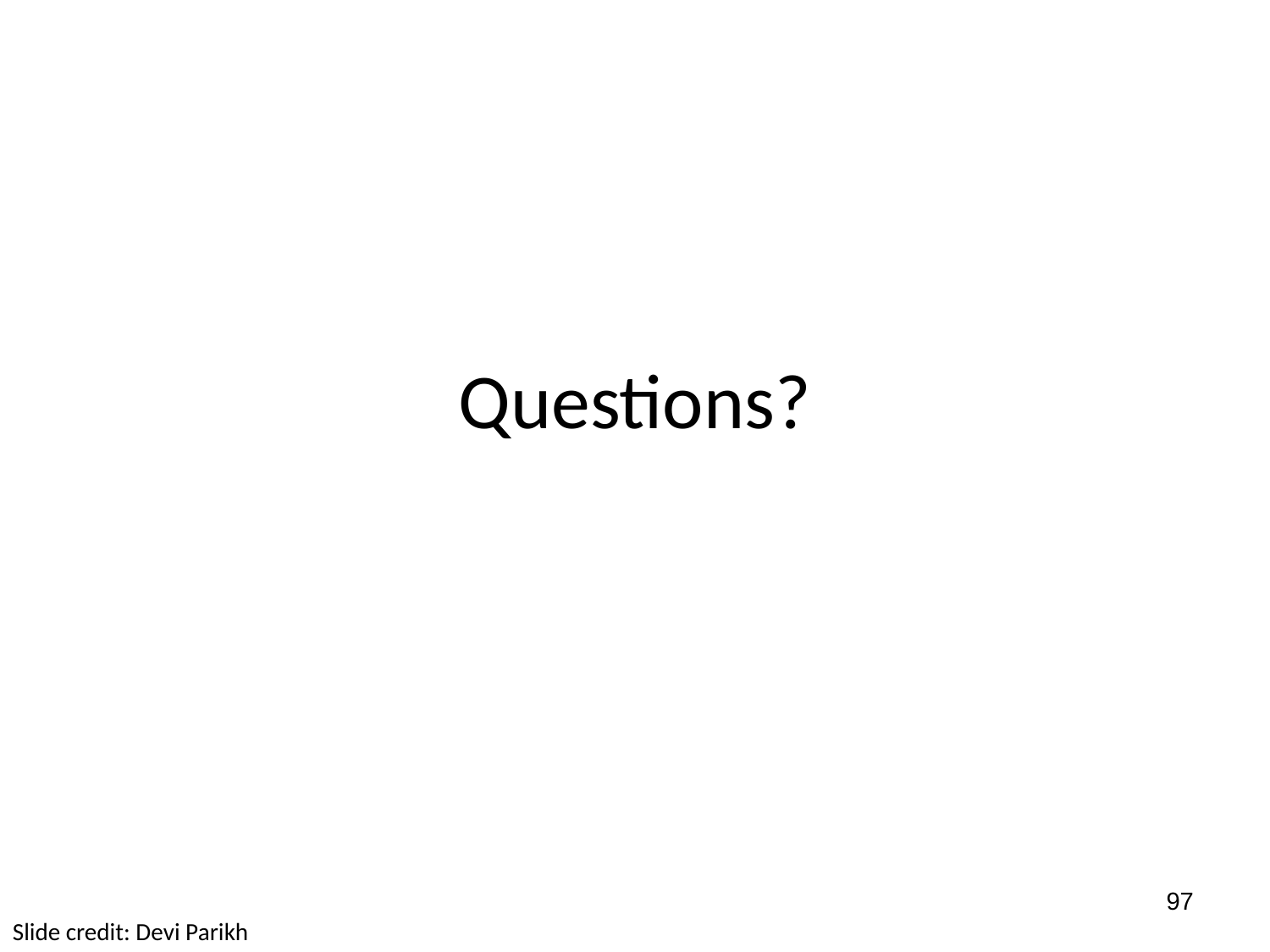

# Questions?

97
Slide credit: Devi Parikh